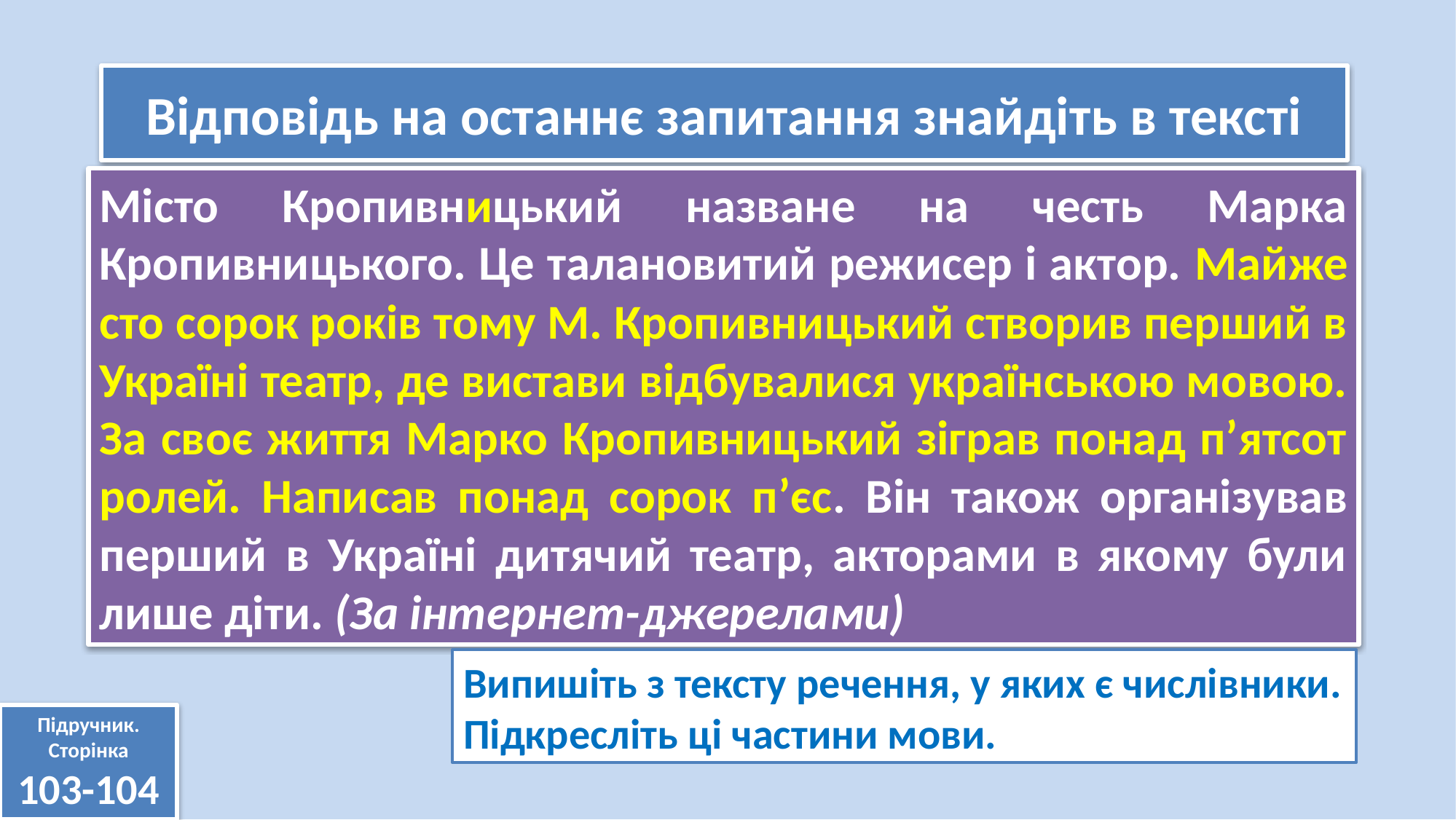

Відповідь на останнє запитання знайдіть в тексті
Місто Кропивницький назване на честь Марка Кропивницького. Це талановитий режисер і актор. Майже сто сорок років тому М. Кропивницький створив перший в Україні театр, де вистави відбувалися українською мовою. За своє життя Марко Кропивницький зіграв понад п’ятсот ролей. Написав понад сорок п’єс. Він також організував перший в Україні дитячий театр, акторами в якому були лише діти. (За інтернет-джерелами)
Випишіть з тексту речення, у яких є числівники. Підкресліть ці частини мови.
Підручник.
Сторінка
103-104